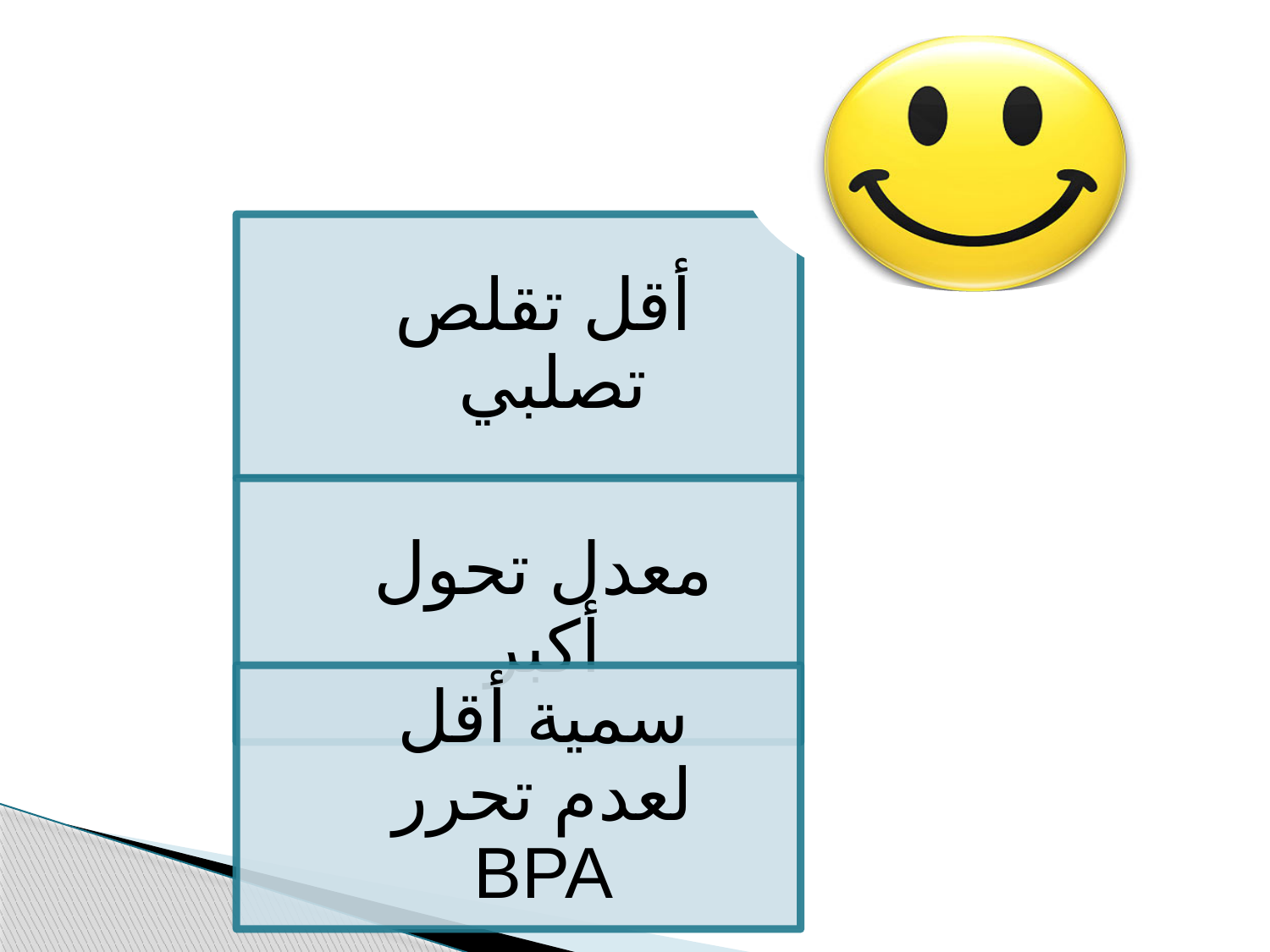

أقل تقلص تصلبي
معدل تحول أكبر
سمية أقل لعدم تحرر BPA